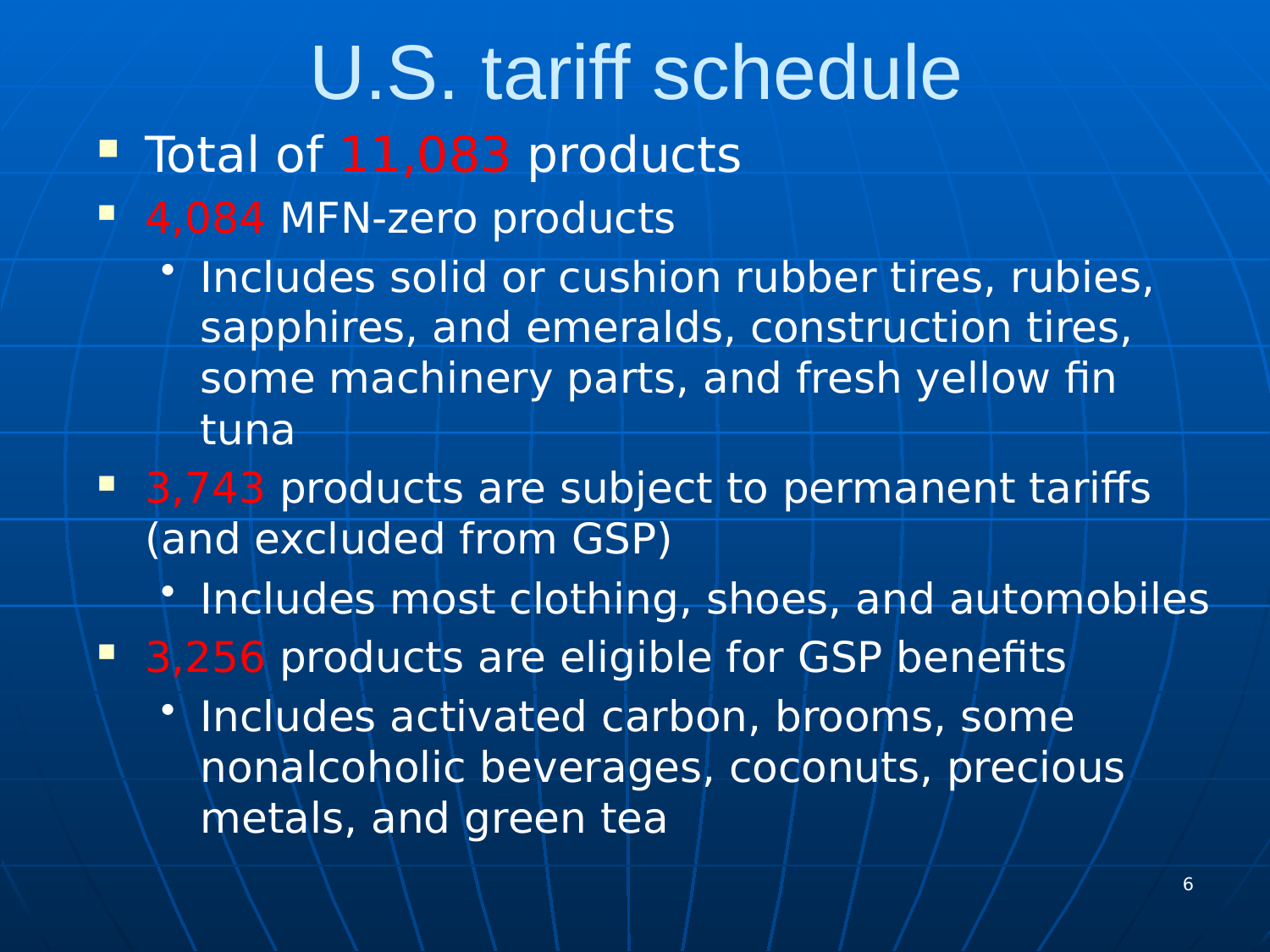

# U.S. tariff schedule
Total of 11,083 products
4,084 MFN-zero products
Includes solid or cushion rubber tires, rubies, sapphires, and emeralds, construction tires, some machinery parts, and fresh yellow fin tuna
3,743 products are subject to permanent tariffs (and excluded from GSP)
Includes most clothing, shoes, and automobiles
3,256 products are eligible for GSP benefits
Includes activated carbon, brooms, some nonalcoholic beverages, coconuts, precious metals, and green tea
6